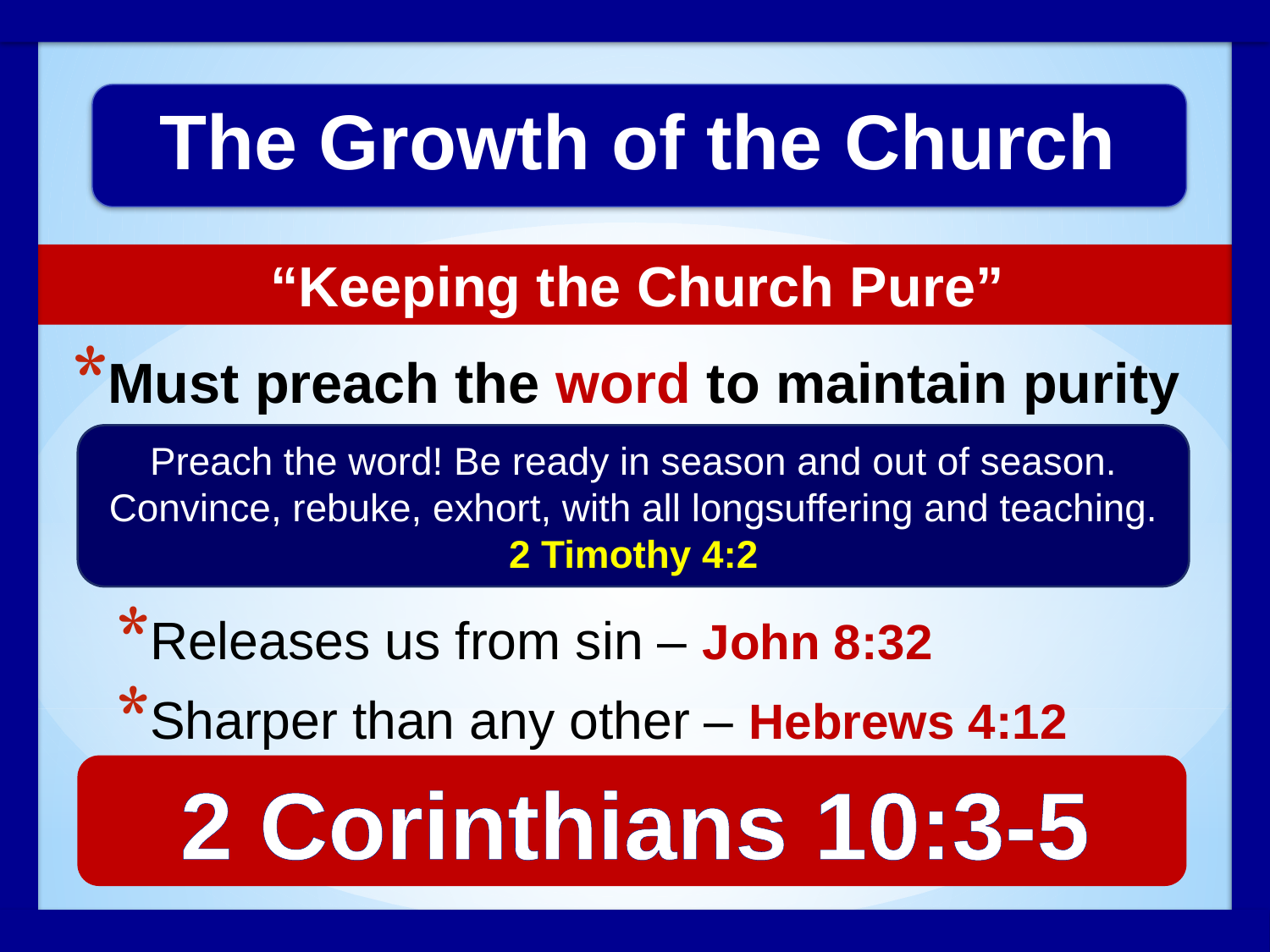

The Growth of the Church
“Keeping the Church Pure”
Must preach the word to maintain purity

Releases us from sin – John 8:32
Sharper than any other – Hebrews 4:12

Preach the word! Be ready in season and out of season. Convince, rebuke, exhort, with all longsuffering and teaching. 2 Timothy 4:2

2 Corinthians 10:3-5